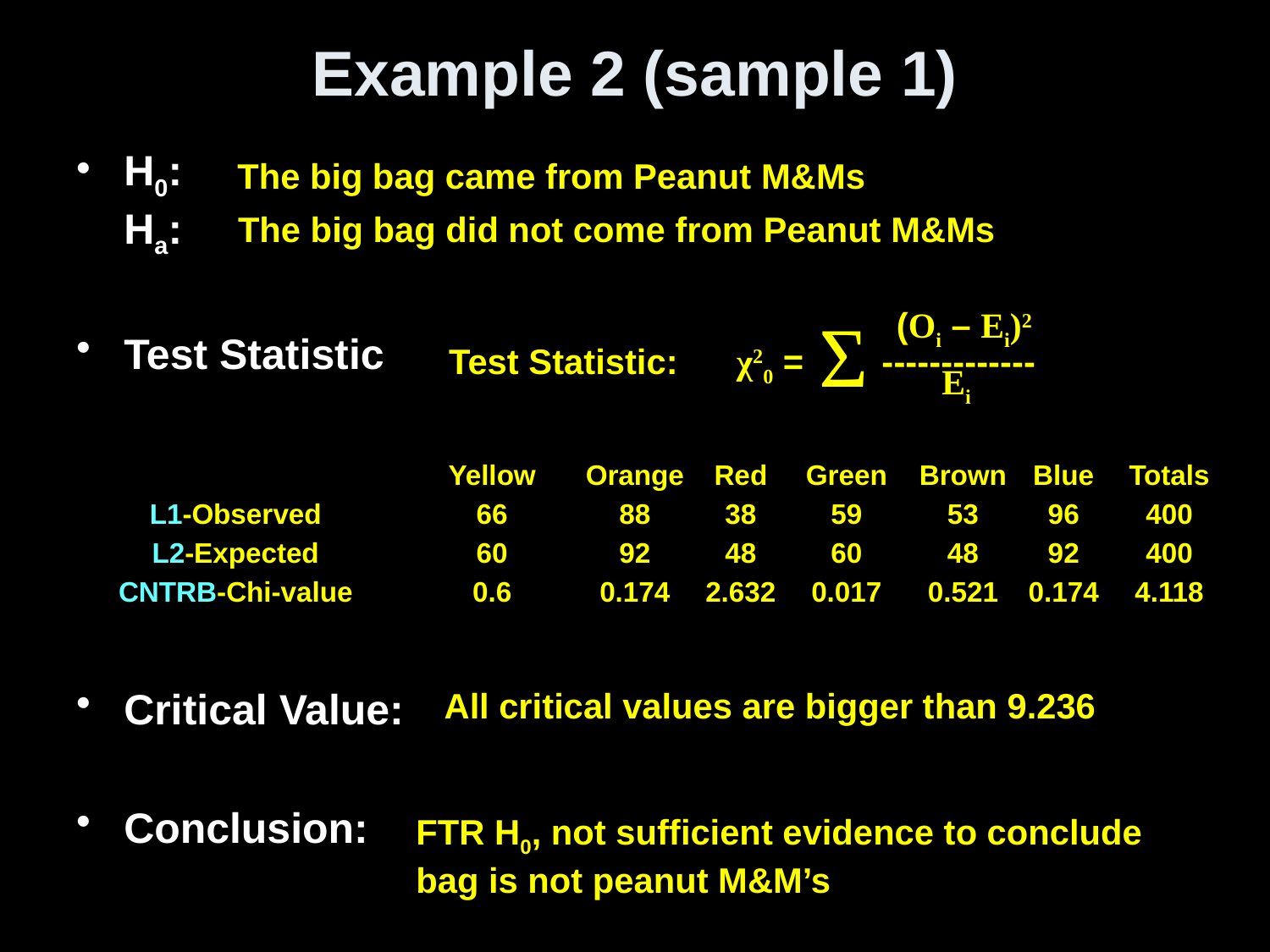

# Example 2 (sample 1)
H0:
Ha:

Test Statistic

Critical Value:

Conclusion:
The big bag came from Peanut M&Ms
The big bag did not come from Peanut M&Ms
Σ
                                              (Oi – Ei)2
Test Statistic:      χ20 =        -------------
     Ei
|  | Yellow | Orange | Red | Green | Brown | Blue | Totals |
| --- | --- | --- | --- | --- | --- | --- | --- |
| L1-Observed | 66 | 88 | 38 | 59 | 53 | 96 | 400 |
| L2-Expected | 60 | 92 | 48 | 60 | 48 | 92 | 400 |
| CNTRB-Chi-value | 0.6 | 0.174 | 2.632 | 0.017 | 0.521 | 0.174 | 4.118 |
All critical values are bigger than 9.236
FTR H0, not sufficient evidence to conclude
bag is not peanut M&M’s